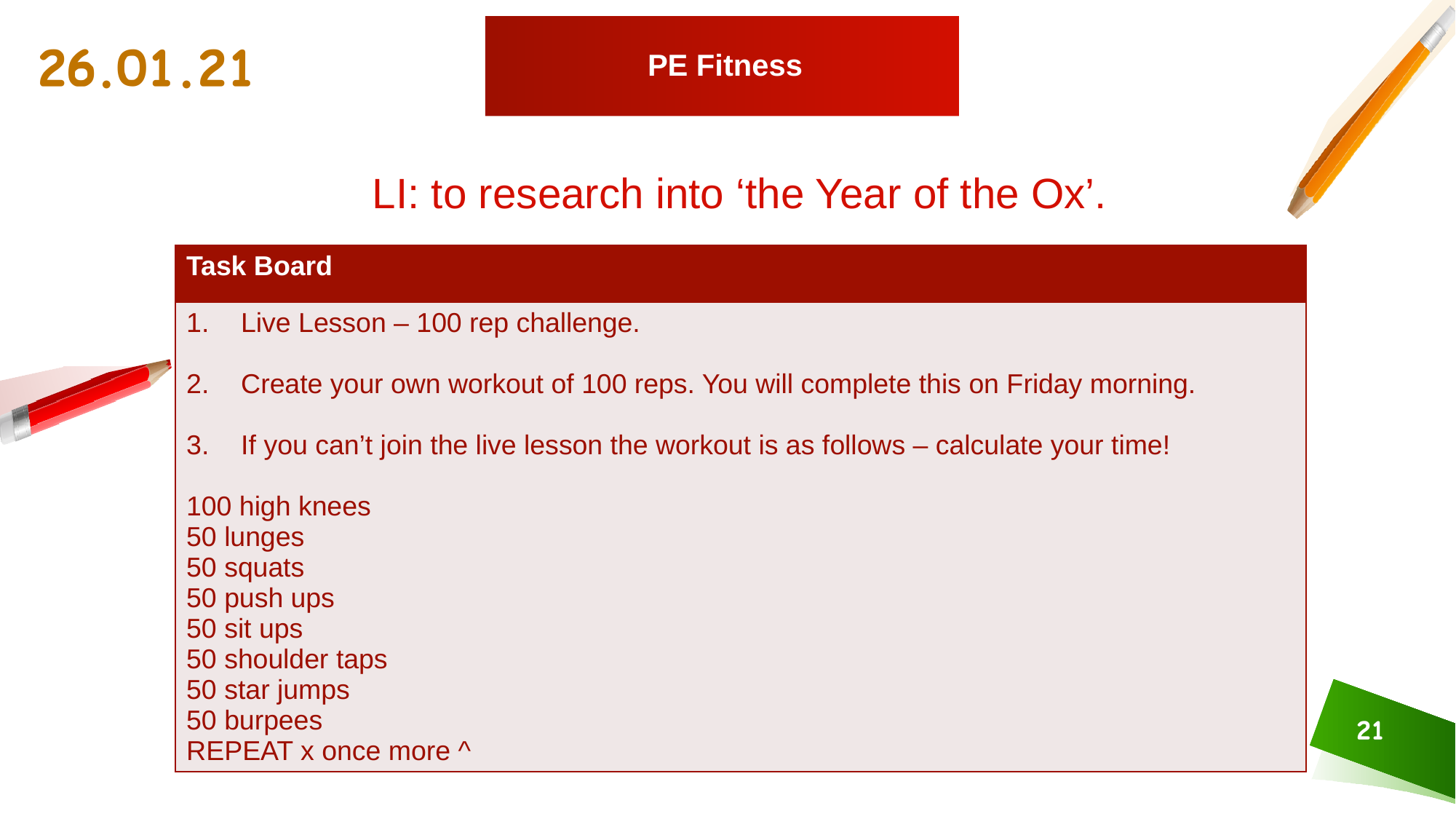

# PE Fitness
26.01.21
LI: to research into ‘the Year of the Ox’.
| Task Board |
| --- |
| Live Lesson – 100 rep challenge. Create your own workout of 100 reps. You will complete this on Friday morning. If you can’t join the live lesson the workout is as follows – calculate your time! 100 high knees 50 lunges 50 squats 50 push ups 50 sit ups 50 shoulder taps 50 star jumps 50 burpees REPEAT x once more ^ |
21